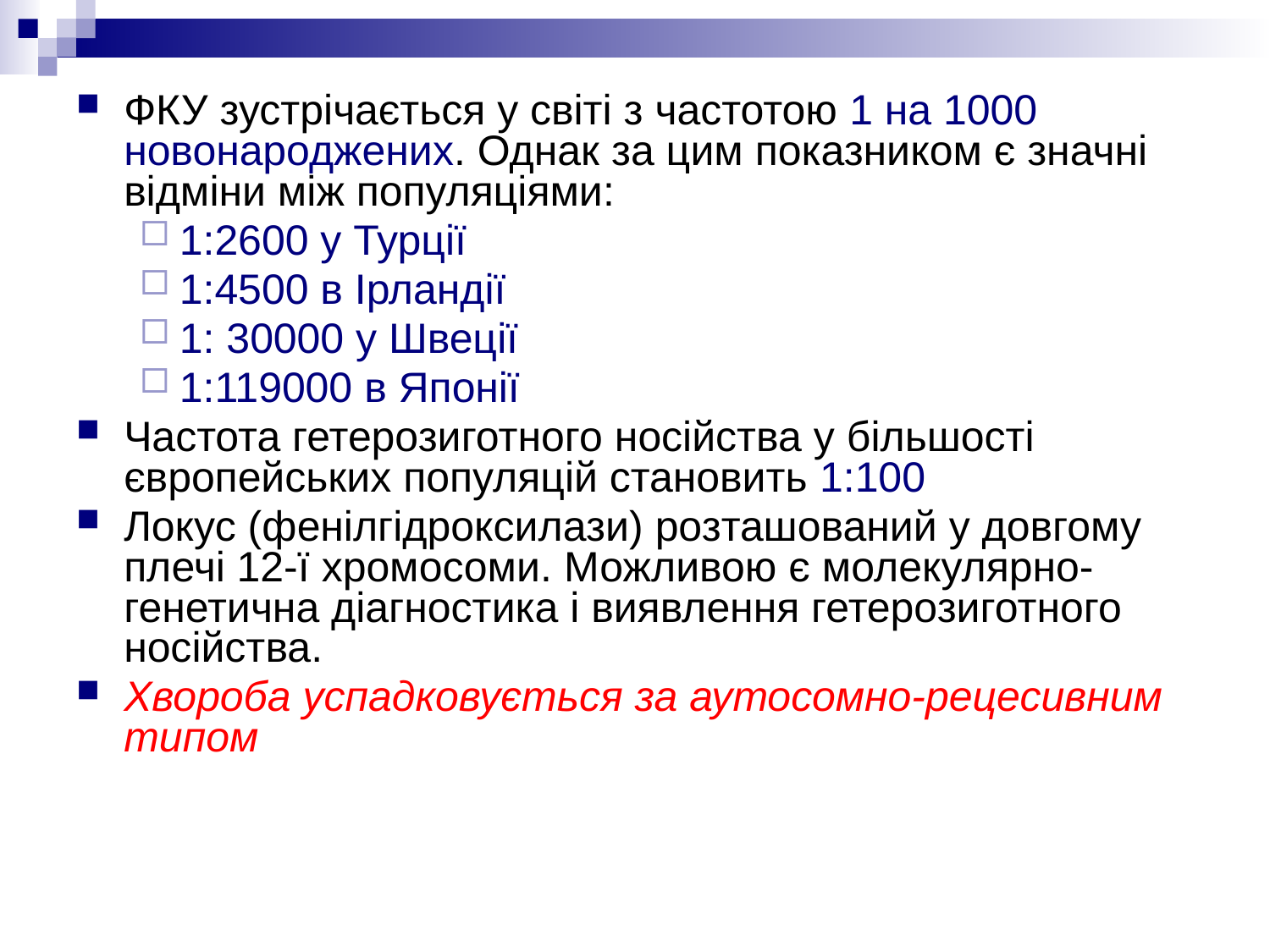

ФКУ зустрічається у світі з частотою 1 на 1000 новонароджених. Однак за цим показником є значні відміни між популяціями:
1:2600 у Турції
1:4500 в Ірландії
1: 30000 у Швеції
1:119000 в Японії
Частота гетерозиготного носійства у більшості європейських популяцій становить 1:100
Локус (фенілгідроксилази) розташований у довгому плечі 12-ї хромосоми. Можливою є молекулярно-генетична діагностика і виявлення гетерозиготного носійства.
Хвороба успадковується за аутосомно-рецесивним типом